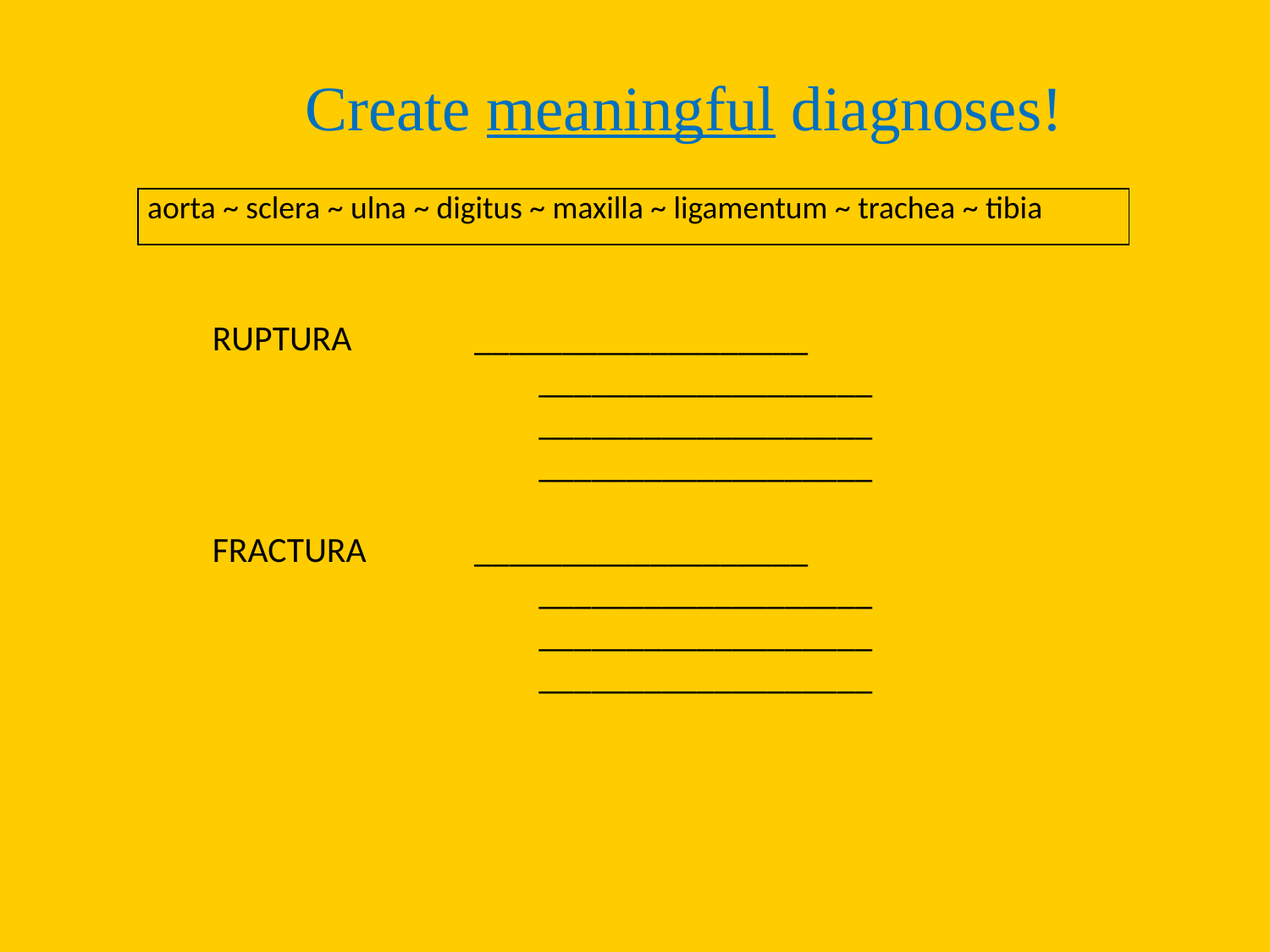

Create meaningful diagnoses!
| aorta ~ sclera ~ ulna ~ digitus ~ maxilla ~ ligamentum ~ trachea ~ tibia |
| --- |
RUPTURA 	 ___________________
	  	         ___________________
	  	         ___________________
	   	         ___________________

FRACTURA 	 ___________________
		         ___________________
		         ___________________
		         ___________________